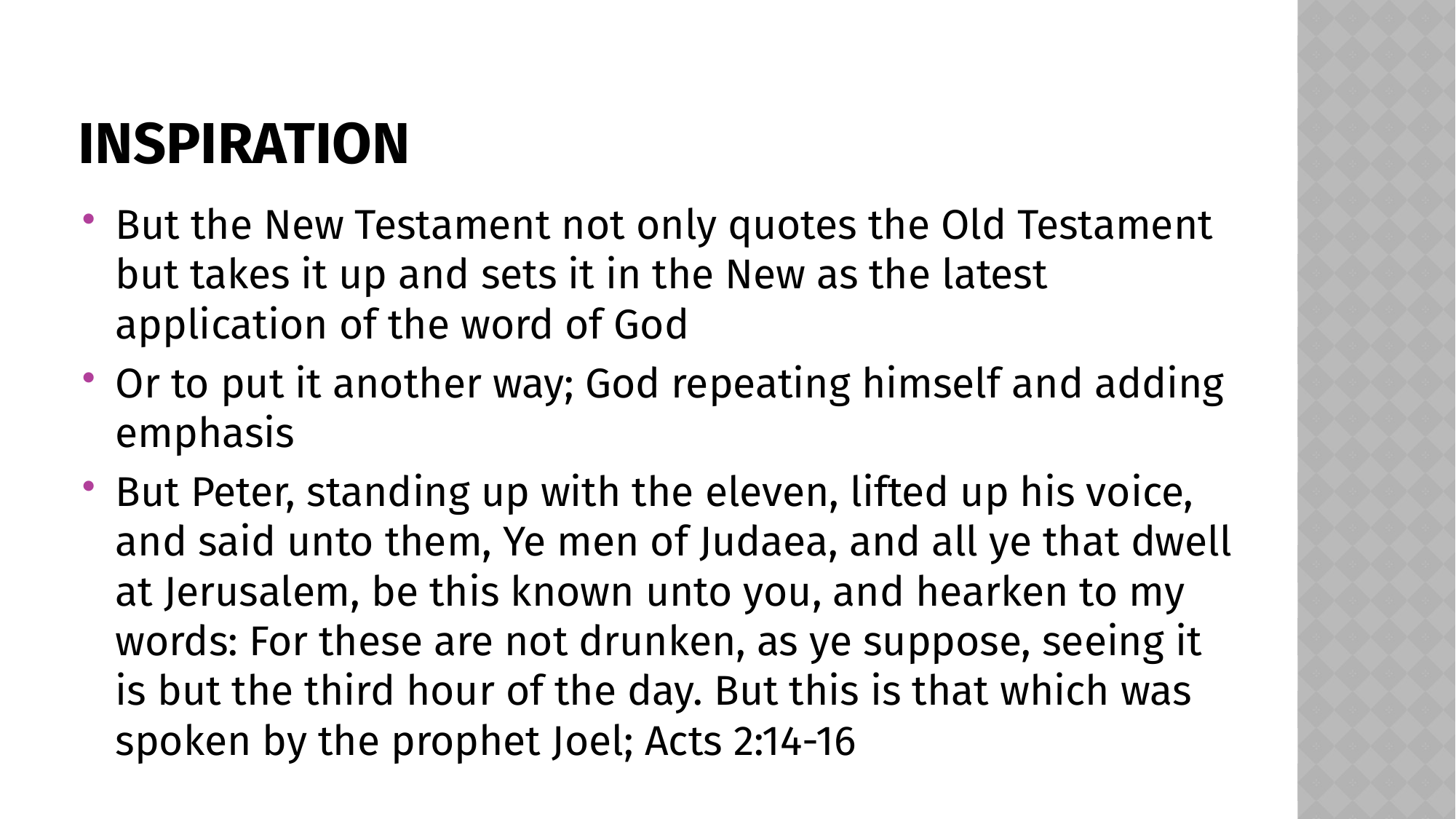

# Inspiration
But the New Testament not only quotes the Old Testament but takes it up and sets it in the New as the latest application of the word of God
Or to put it another way; God repeating himself and adding emphasis
But Peter, standing up with the eleven, lifted up his voice, and said unto them, Ye men of Judaea, and all ye that dwell at Jerusalem, be this known unto you, and hearken to my words: For these are not drunken, as ye suppose, seeing it is but the third hour of the day. But this is that which was spoken by the prophet Joel; Acts 2:14-16